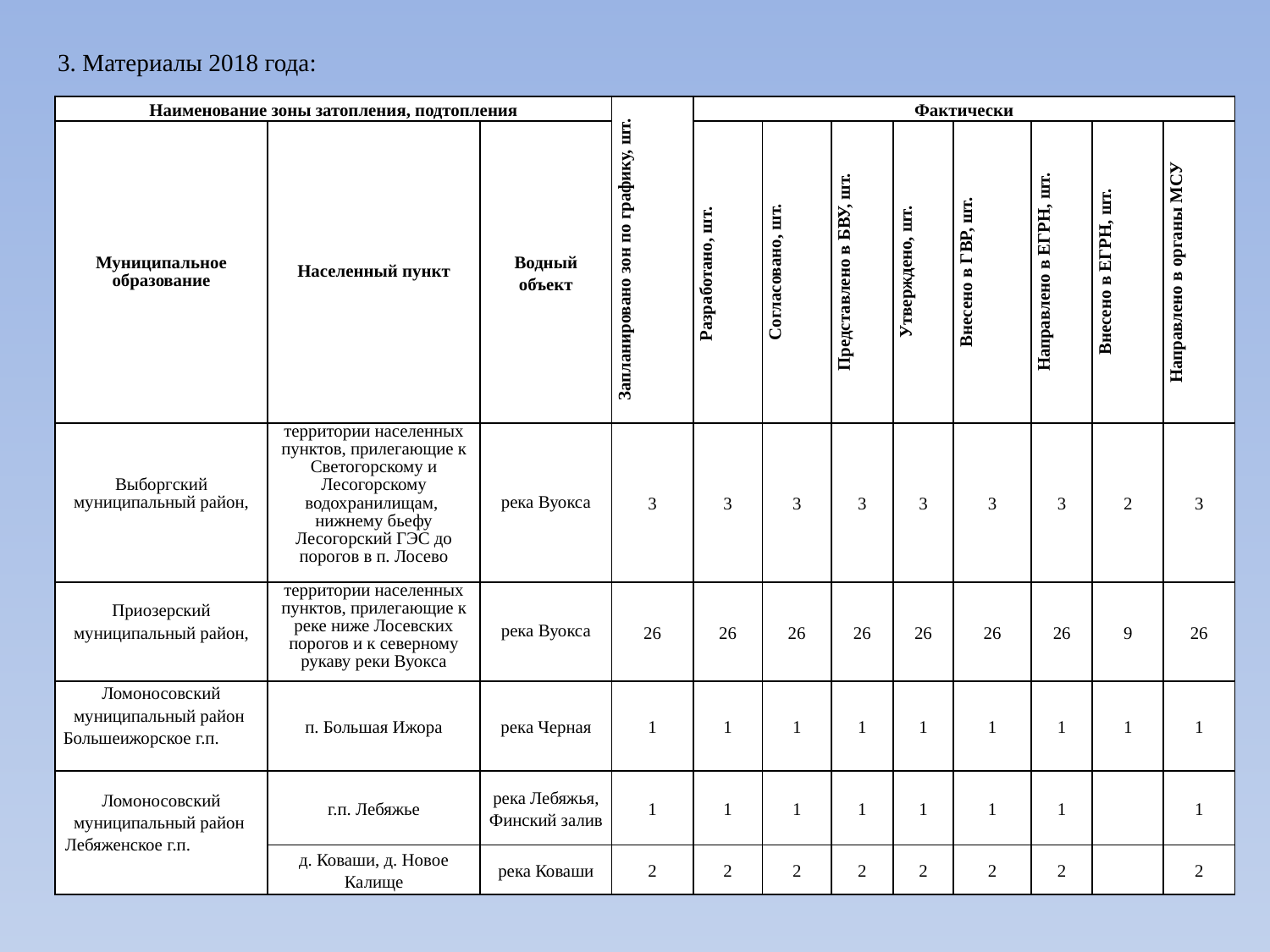

# 3. Материалы 2018 года:
| Наименование зоны затопления, подтопления |  |  | Запланировано зон по графику, шт. | Фактически |  |  |  |  |  |  |  |
| --- | --- | --- | --- | --- | --- | --- | --- | --- | --- | --- | --- |
| Муниципальное образование | Населенный пункт | Водный объект |  | Разработано, шт. | Согласовано, шт. | Представлено в БВУ, шт. | Утверждено, шт. | Внесено в ГВР, шт. | Направлено в ЕГРН, шт. | Внесено в ЕГРН, шт. | Направлено в органы МСУ |
| Выборгский муниципальный район, | территории населенных пунктов, прилегающие к Светогорскому и Лесогорскому водохранилищам, нижнему бьефу Лесогорский ГЭС до порогов в п. Лосево | река Вуокса | 3 | 3 | 3 | 3 | 3 | 3 | 3 | 2 | 3 |
| Приозерский муниципальный район, | территории населенных пунктов, прилегающие к реке ниже Лосевских порогов и к северному рукаву реки Вуокса | река Вуокса | 26 | 26 | 26 | 26 | 26 | 26 | 26 | 9 | 26 |
| Ломоносовский муниципальный район Большеижорское г.п. | п. Большая Ижора | река Черная | 1 | 1 | 1 | 1 | 1 | 1 | 1 | 1 | 1 |
| Ломоносовский муниципальный район Лебяженское г.п. | г.п. Лебяжье | река Лебяжья, Финский залив | 1 | 1 | 1 | 1 | 1 | 1 | 1 |  | 1 |
|  | д. Коваши, д. Новое Калище | река Коваши | 2 | 2 | 2 | 2 | 2 | 2 | 2 |  | 2 |